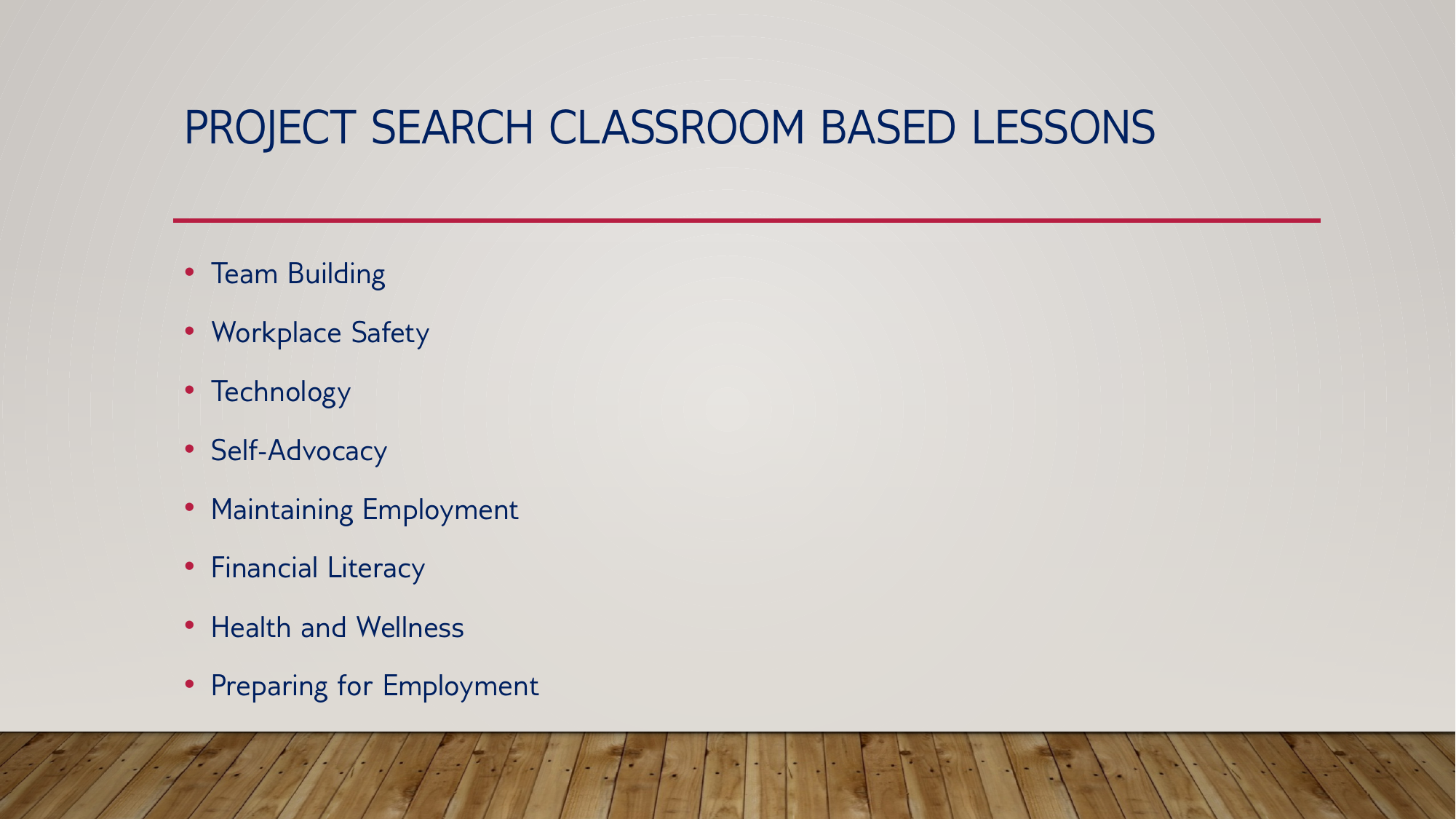

# Project Search classroom based lessons
Team Building
Workplace Safety
Technology
Self-Advocacy
Maintaining Employment
Financial Literacy
Health and Wellness
Preparing for Employment